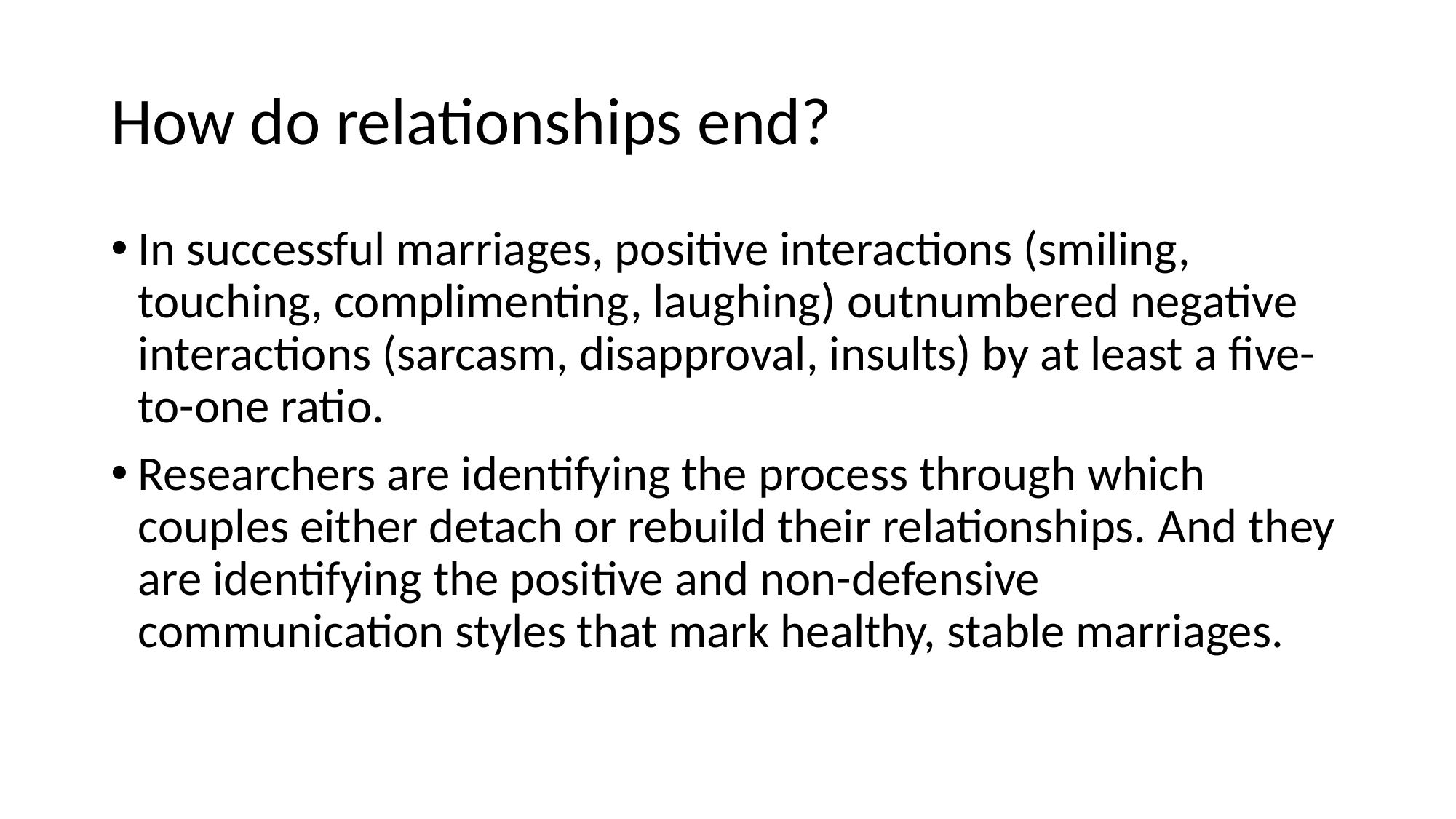

# How do relationships end?
In successful marriages, positive interactions (smiling, touching, complimenting, laughing) outnumbered negative interactions (sarcasm, disapproval, insults) by at least a five-to-one ratio.
Researchers are identifying the process through which couples either detach or rebuild their relationships. And they are identifying the positive and non-defensive communication styles that mark healthy, stable marriages.